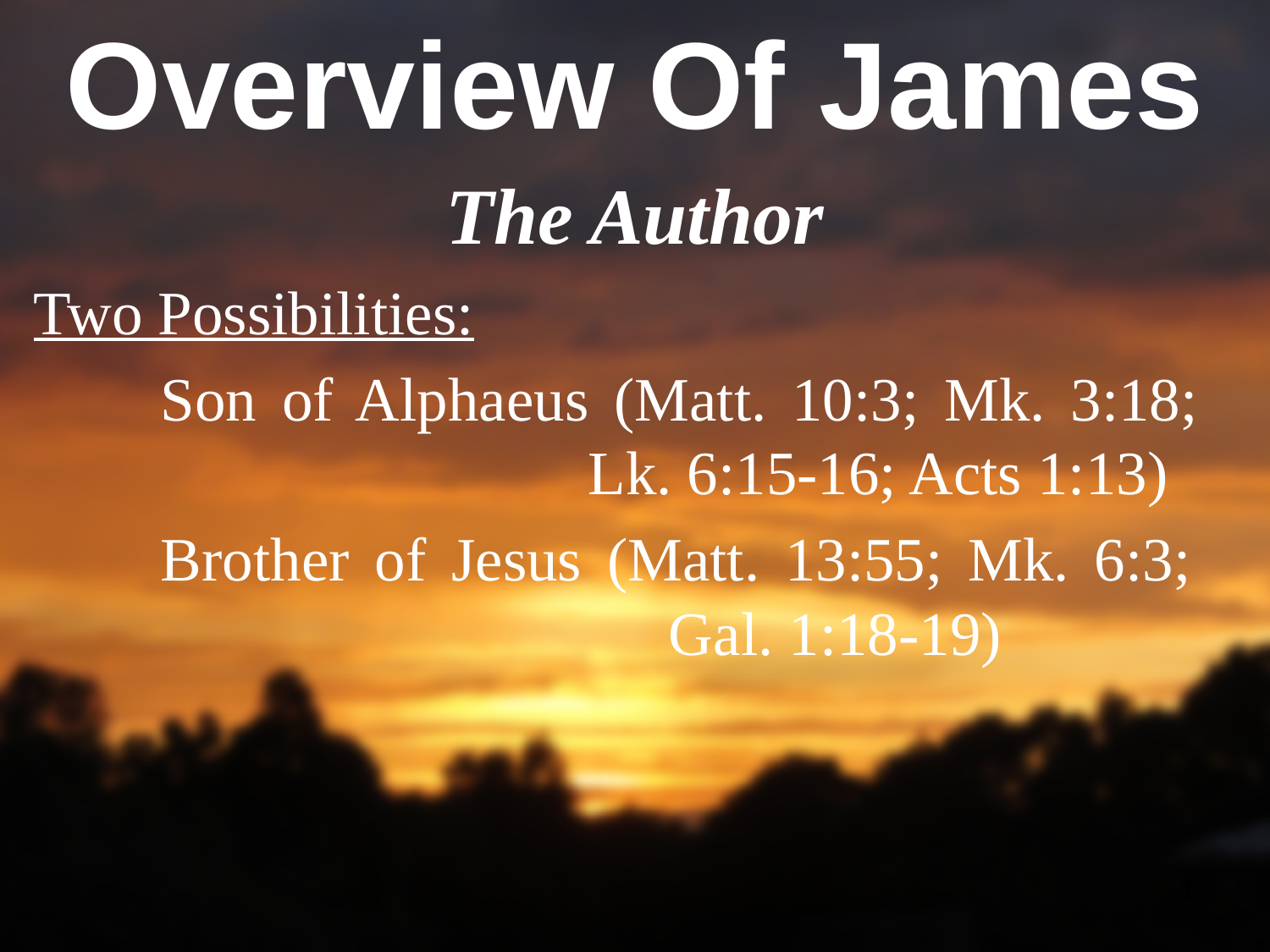

# Overview Of James
The Author
Two Possibilities:
	Son of Alphaeus (Matt. 10:3; Mk. 3:18;					   Lk. 6:15-16; Acts 1:13)
	Brother of Jesus (Matt. 13:55; Mk. 6:3;						Gal. 1:18-19)
1